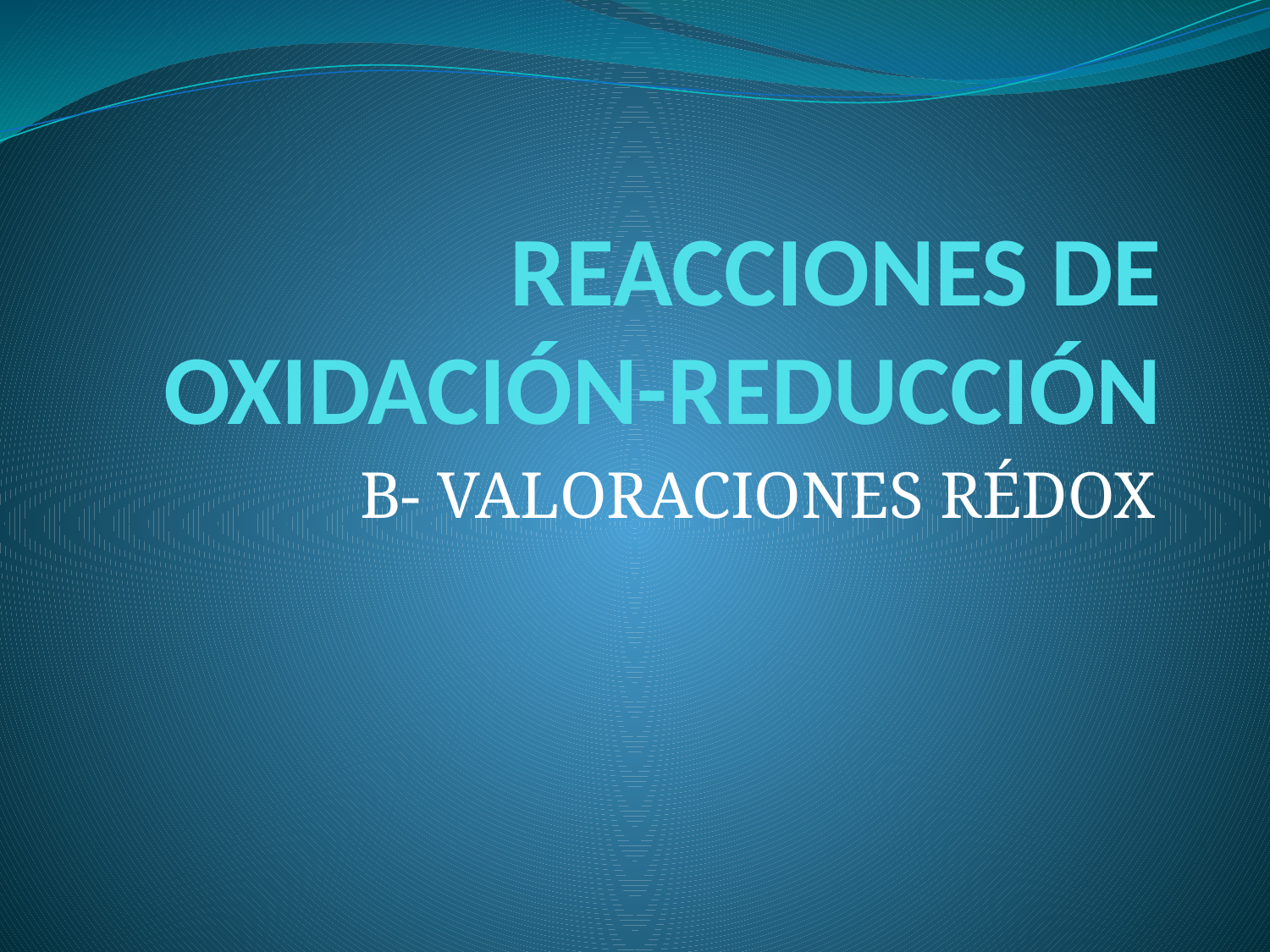

# REACCIONES DE OXIDACIÓN-REDUCCIÓN
B- VALORACIONES RÉDOX